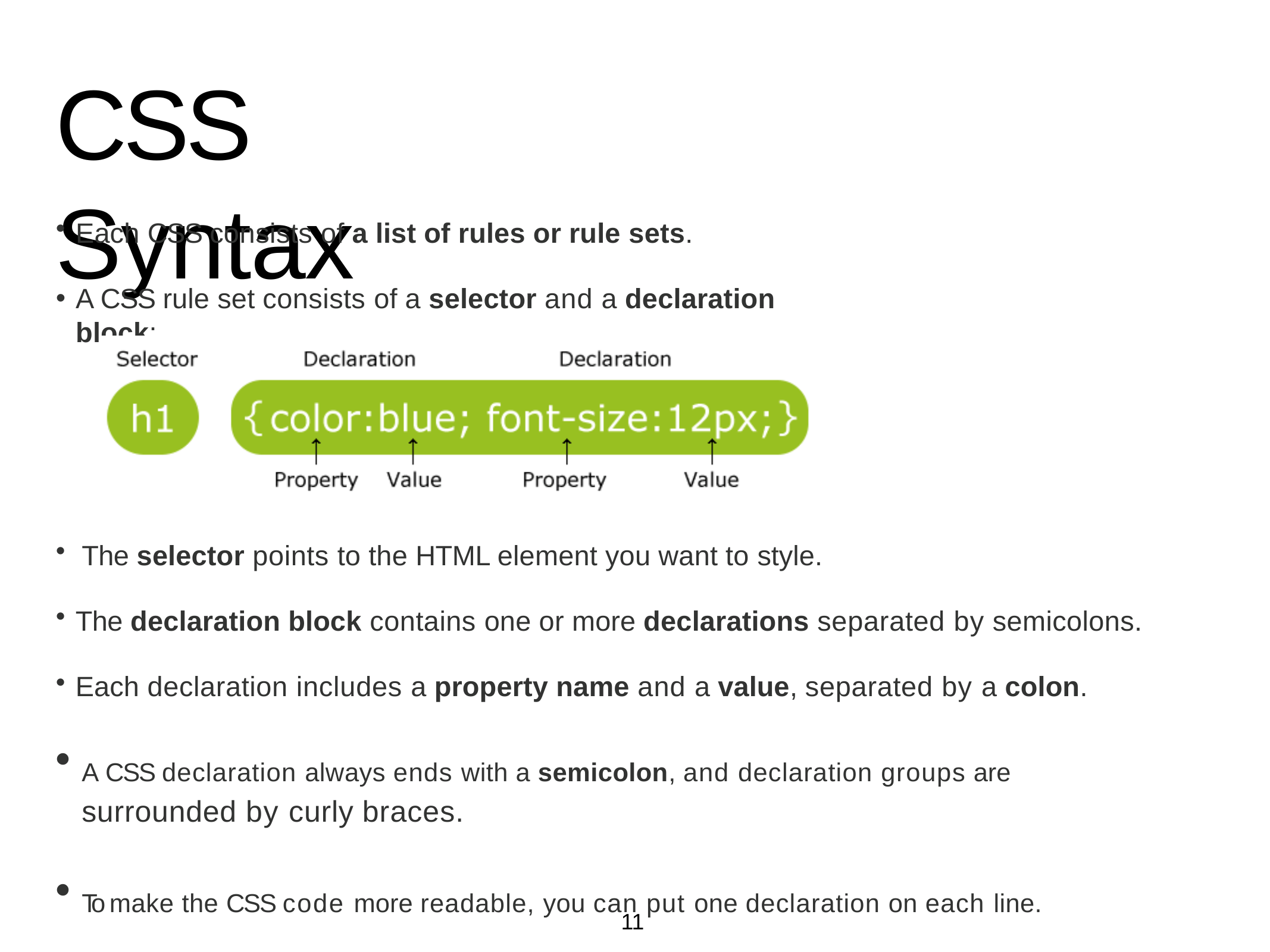

# CSS Syntax
Each CSS consists of a list of rules or rule sets.

A CSS rule set consists of a selector and a declaration block:

The selector points to the HTML element you want to style.

The declaration block contains one or more declarations separated by semicolons.

Each declaration includes a property name and a value, separated by a colon.

A CSS declaration always ends with a semicolon, and declaration groups are  surrounded by curly braces.

To make the CSS code more readable, you can put one declaration on each line.
11